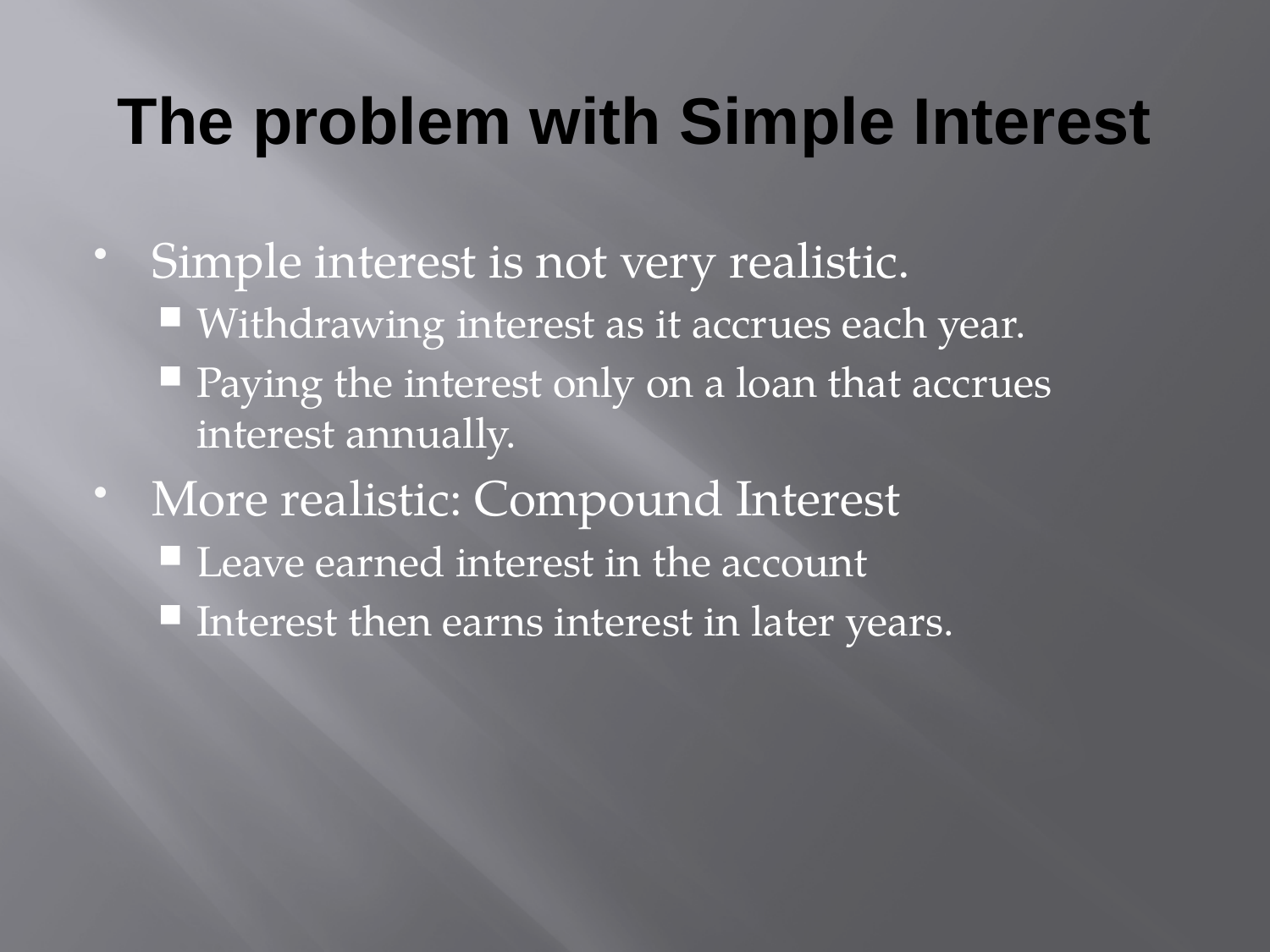

# The problem with Simple Interest
Simple interest is not very realistic.
Withdrawing interest as it accrues each year.
Paying the interest only on a loan that accrues interest annually.
More realistic: Compound Interest
Leave earned interest in the account
Interest then earns interest in later years.